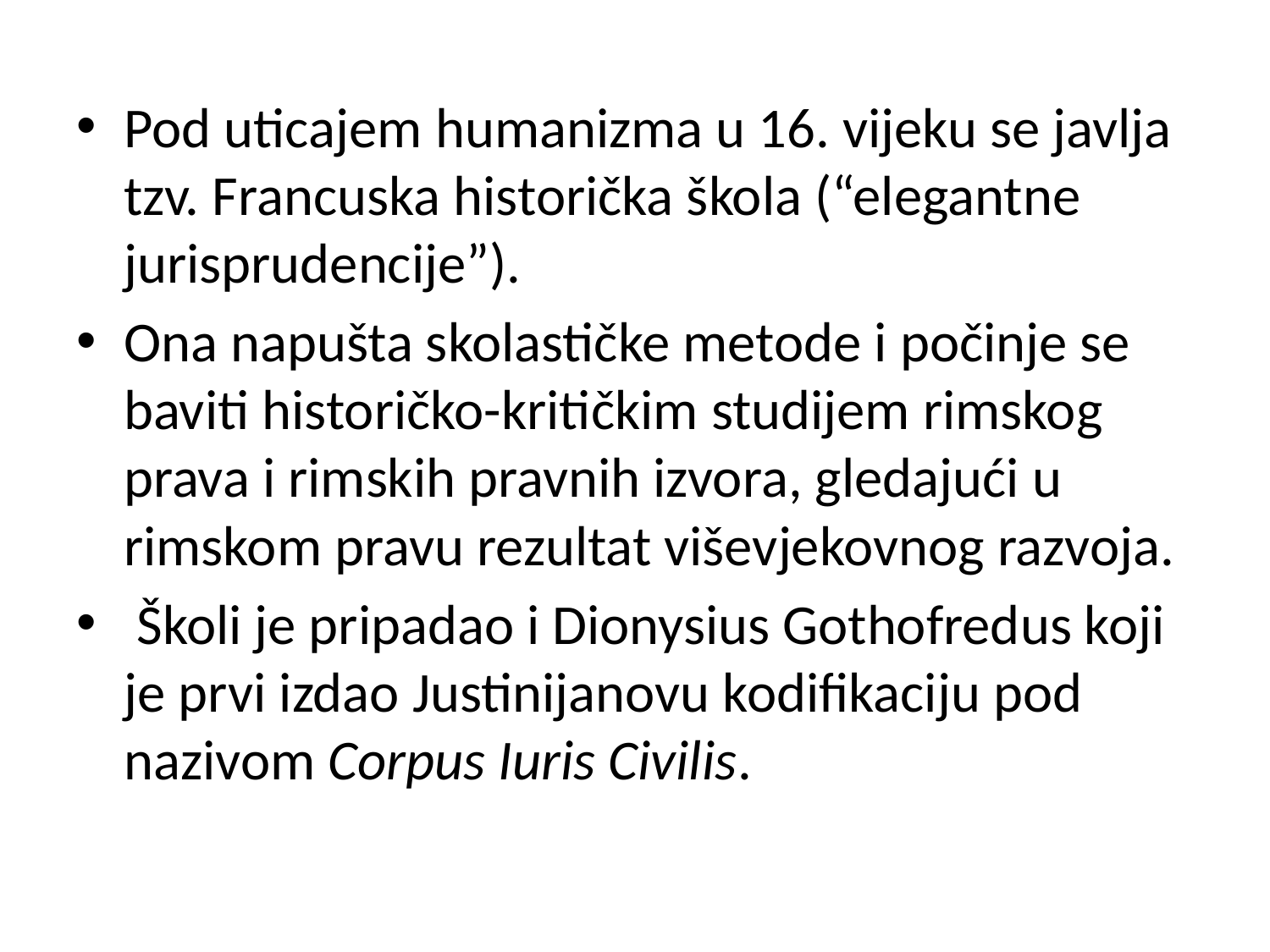

Pod uticajem humanizma u 16. vijeku se javlja tzv. Francuska historička škola (“elegantne jurisprudencije”).
Ona napušta skolastičke metode i počinje se baviti historičko-kritičkim studijem rimskog prava i rimskih pravnih izvora, gledajući u rimskom pravu rezultat viševjekovnog razvoja.
 Školi je pripadao i Dionysius Gothofredus koji je prvi izdao Justinijanovu kodifikaciju pod nazivom Corpus Iuris Civilis.